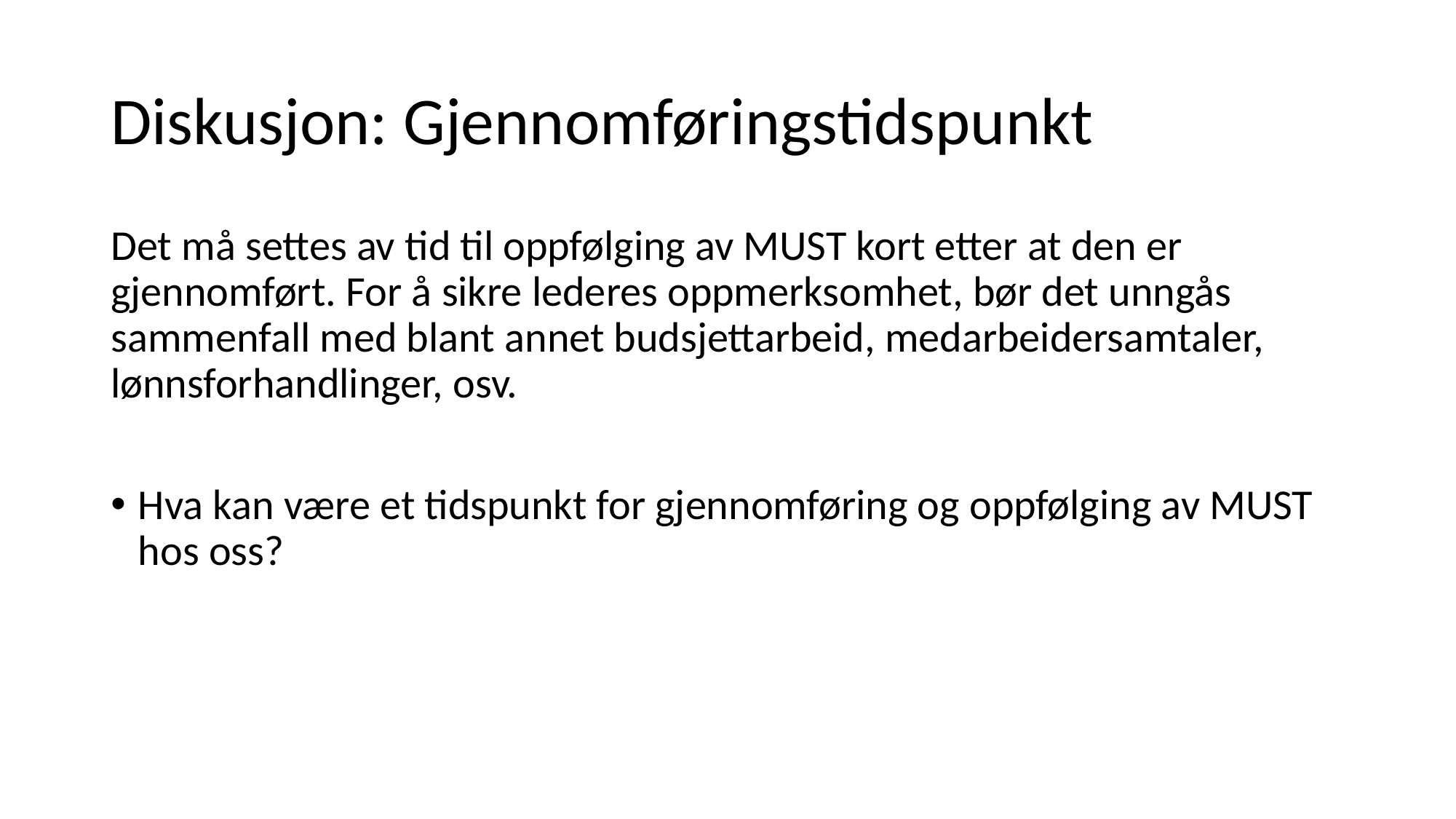

# Diskusjon: Gjennomføringstidspunkt
Det må settes av tid til oppfølging av MUST kort etter at den er gjennomført. For å sikre lederes oppmerksomhet, bør det unngås sammenfall med blant annet budsjettarbeid, medarbeidersamtaler, lønnsforhandlinger, osv.

Hva kan være et tidspunkt for gjennomføring og oppfølging av MUST hos oss?